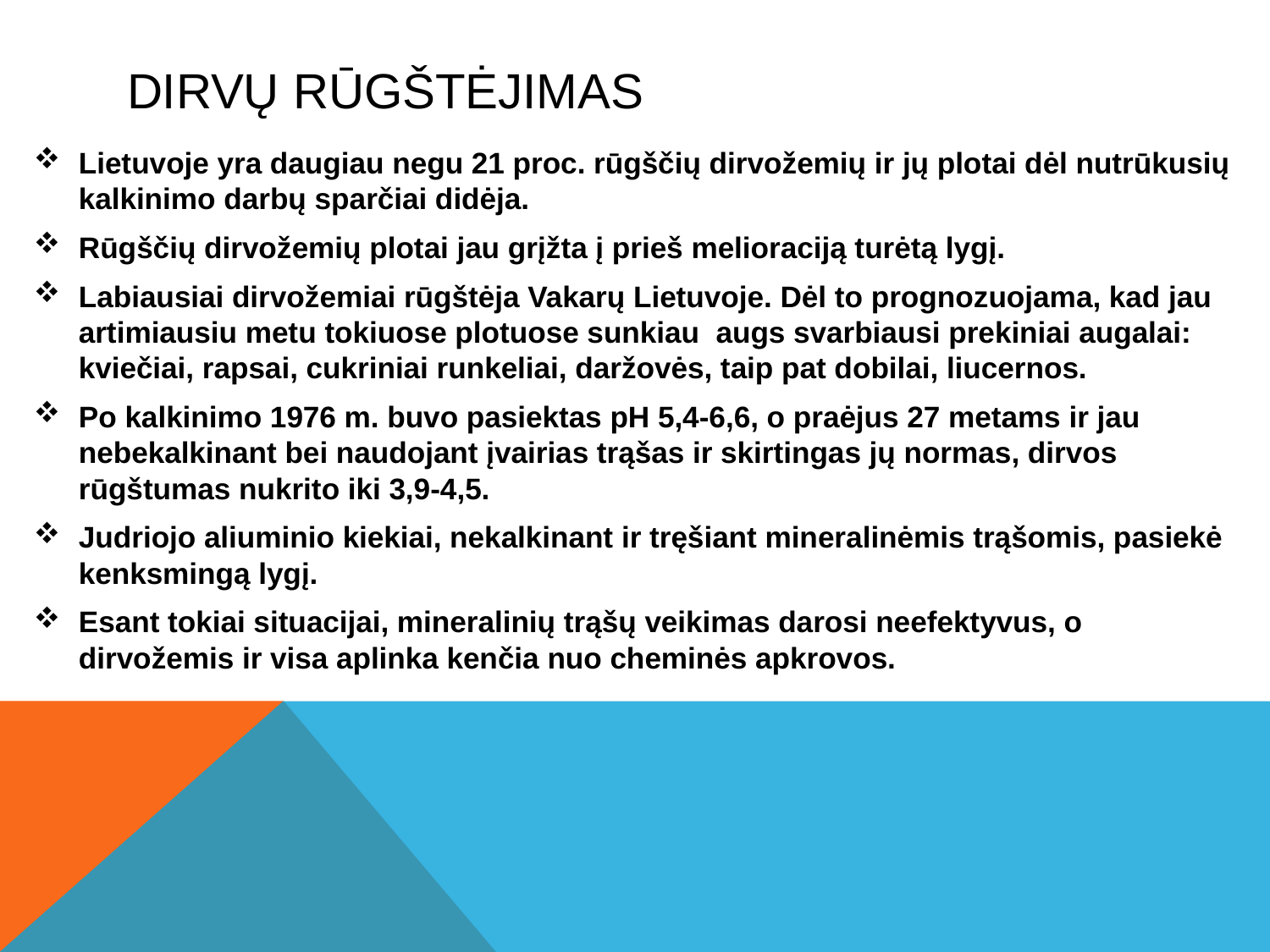

# Dirvų rūgštėjimas
Lietuvoje yra daugiau negu 21 proc. rūgščių dirvožemių ir jų plotai dėl nutrūkusių kalkinimo darbų sparčiai didėja.
Rūgščių dirvožemių plotai jau grįžta į prieš melioraciją turėtą lygį.
Labiausiai dirvožemiai rūgštėja Vakarų Lietuvoje. Dėl to prognozuojama, kad jau artimiausiu metu tokiuose plotuose sunkiau  augs svarbiausi prekiniai augalai: kviečiai, rapsai, cukriniai runkeliai, daržovės, taip pat dobilai, liucernos.
Po kalkinimo 1976 m. buvo pasiektas pH 5,4-6,6, o praėjus 27 metams ir jau nebekalkinant bei naudojant įvairias trąšas ir skirtingas jų normas, dirvos rūgštumas nukrito iki 3,9-4,5.
Judriojo aliuminio kiekiai, nekalkinant ir tręšiant mineralinėmis trąšomis, pasiekė kenksmingą lygį.
Esant tokiai situacijai, mineralinių trąšų veikimas darosi neefektyvus, o dirvožemis ir visa aplinka kenčia nuo cheminės apkrovos.